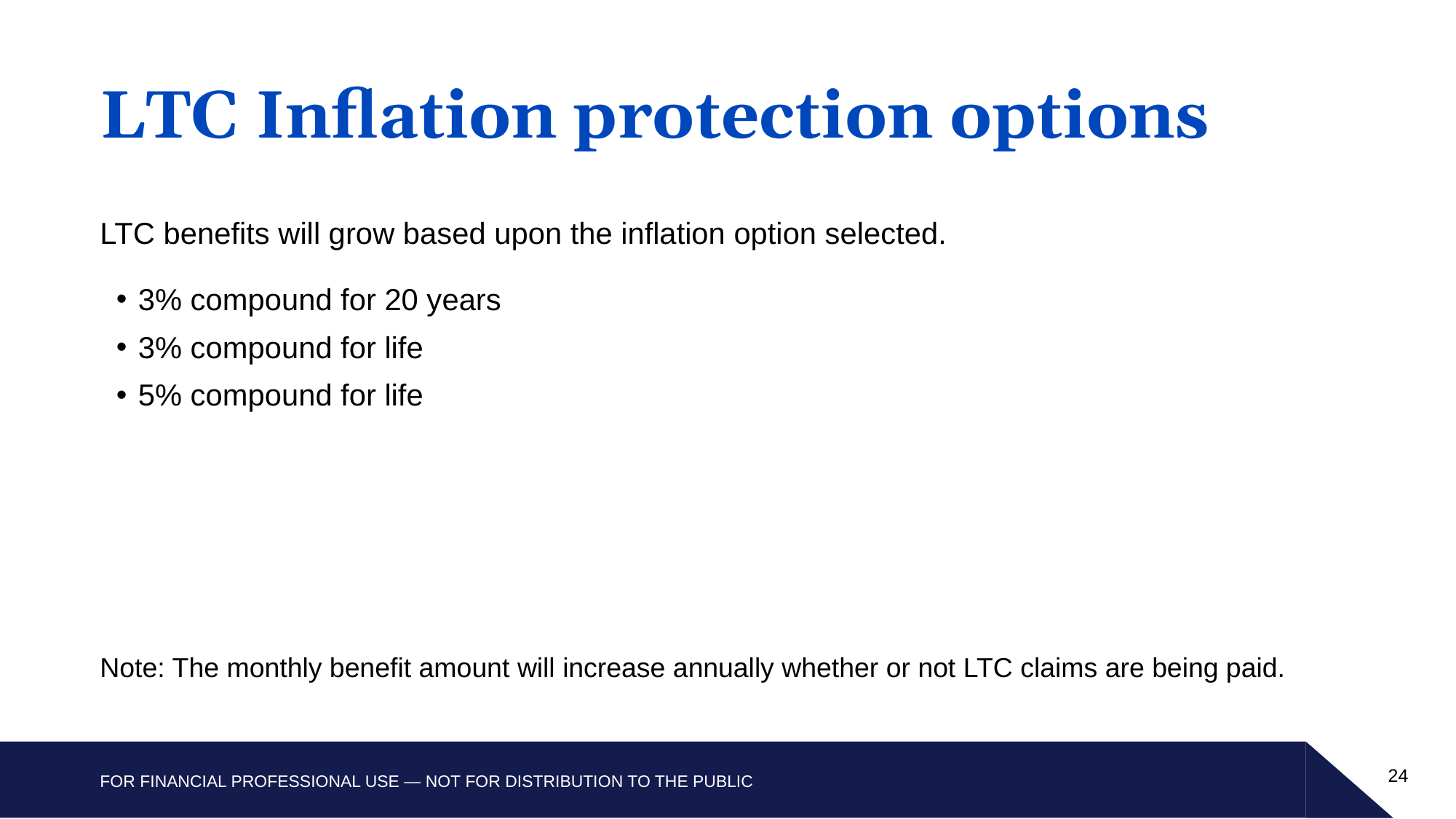

LTC Inﬂation protection options
LTC benefits will grow based upon the inflation option selected.
3% compound for 20 years
3% compound for life
5% compound for life
Note: The monthly benefit amount will increase annually whether or not LTC claims are being paid.

24
FOR FINANCIAL PROFESSIONAL USE — NOT FOR DISTRIBUTION TO THE PUBLIC